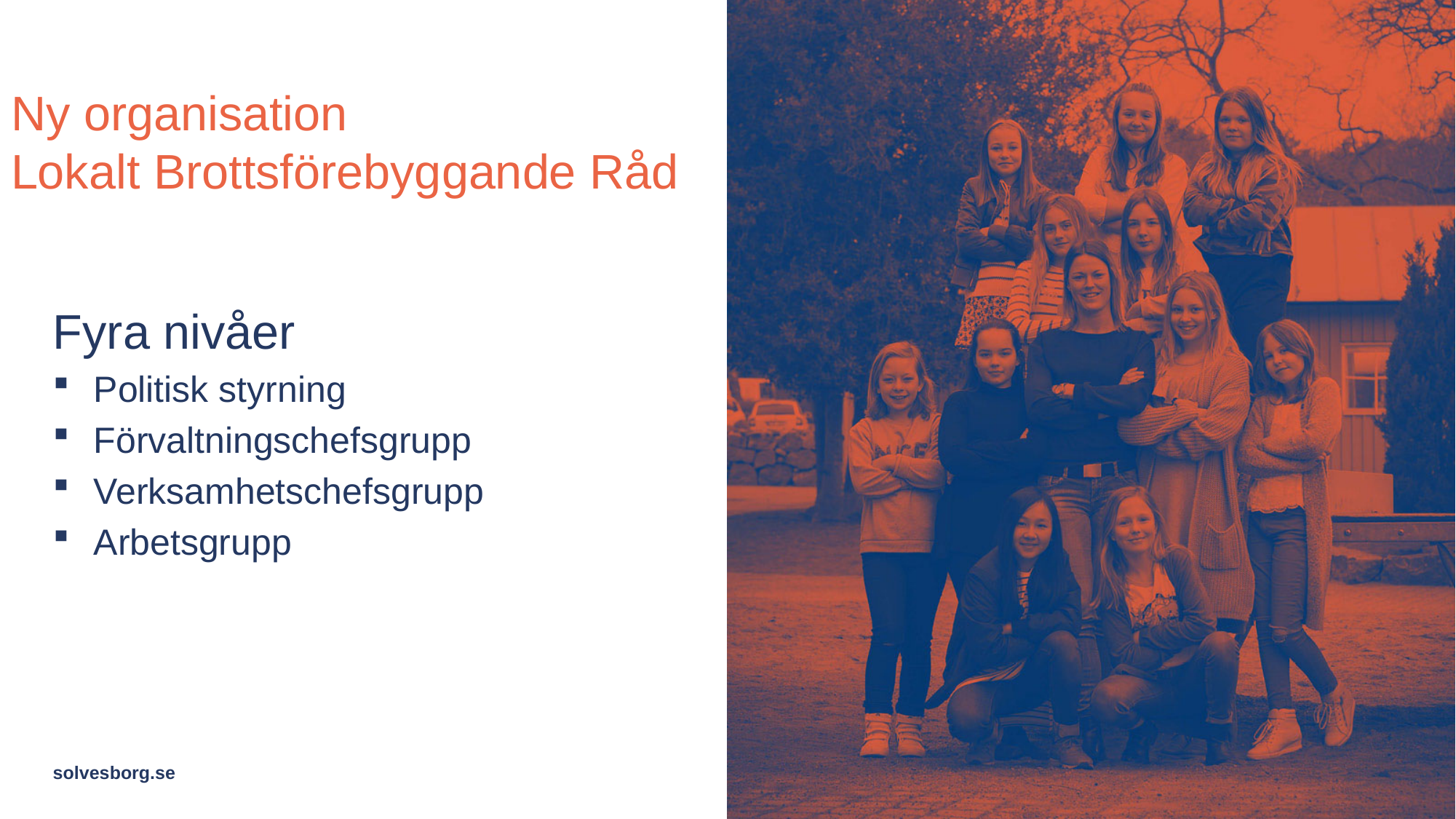

# Ny organisation Lokalt Brottsförebyggande Råd
Fyra nivåer
Politisk styrning
Förvaltningschefsgrupp
Verksamhetschefsgrupp
Arbetsgrupp
solvesborg.se